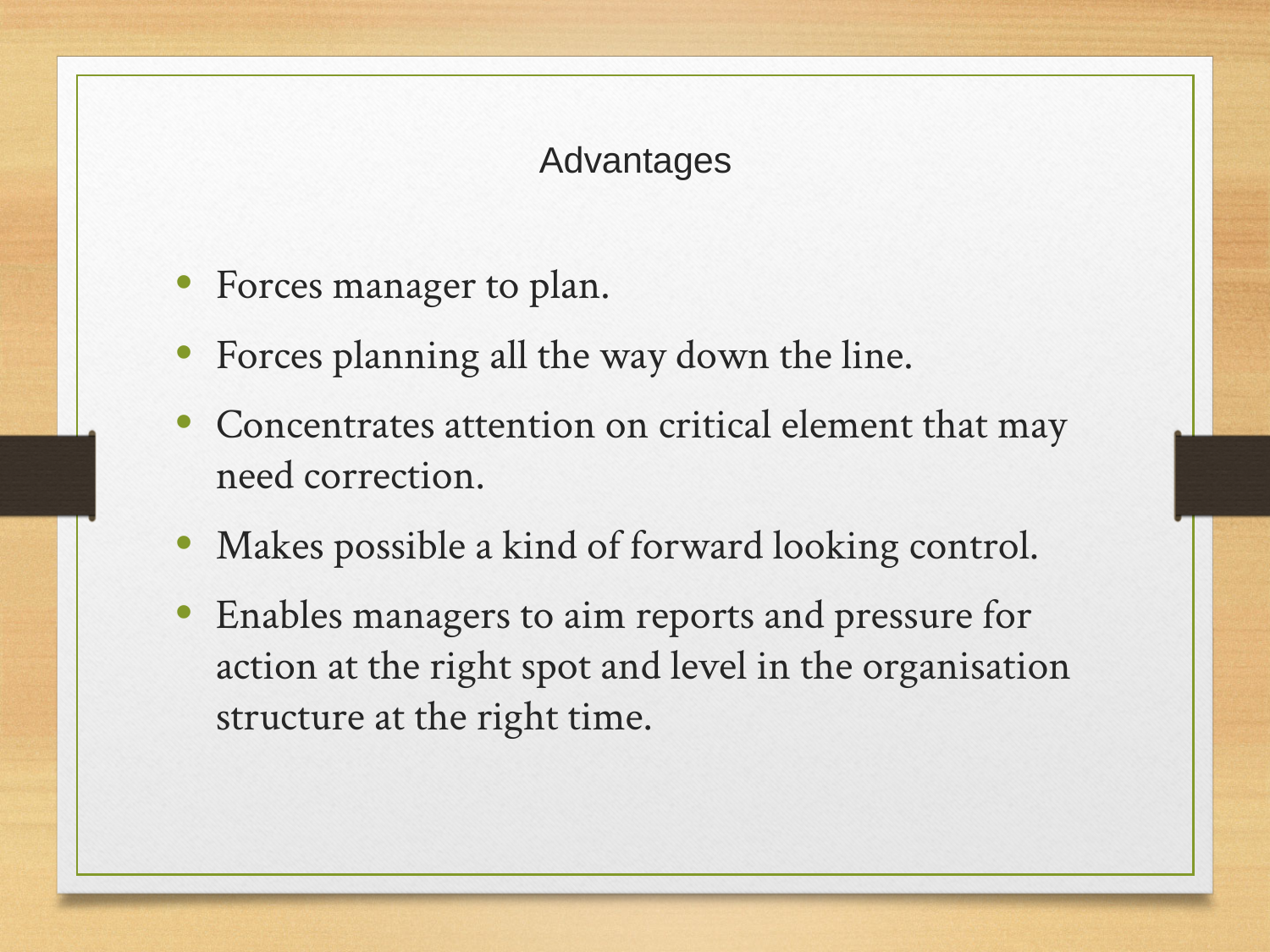

Advantages
Forces manager to plan.
Forces planning all the way down the line.
Concentrates attention on critical element that may need correction.
Makes possible a kind of forward looking control.
Enables managers to aim reports and pressure for action at the right spot and level in the organisation structure at the right time.